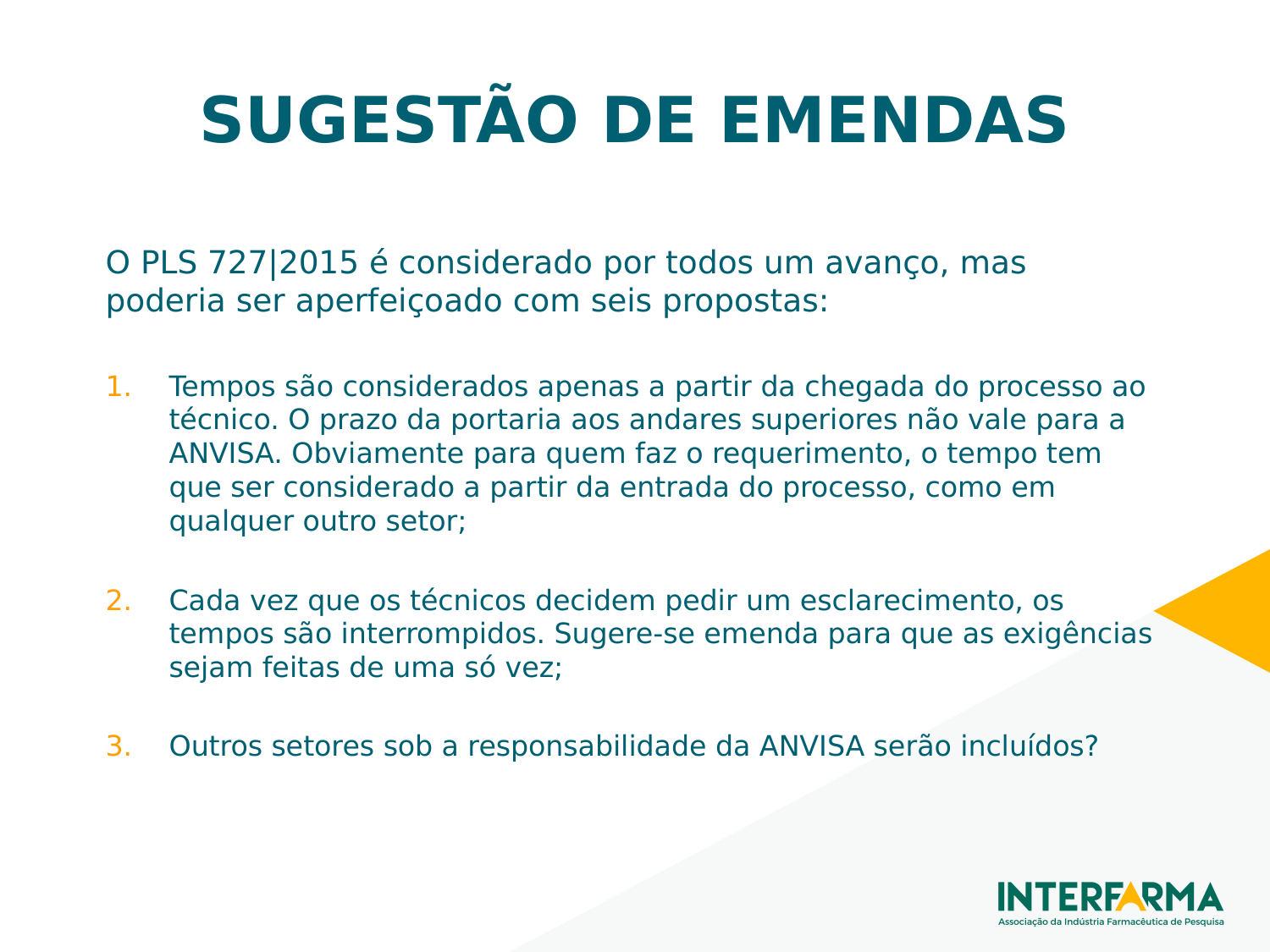

# SUGESTÃO DE EMENDAS
O PLS 727|2015 é considerado por todos um avanço, mas poderia ser aperfeiçoado com seis propostas:

Tempos são considerados apenas a partir da chegada do processo ao técnico. O prazo da portaria aos andares superiores não vale para a ANVISA. Obviamente para quem faz o requerimento, o tempo tem que ser considerado a partir da entrada do processo, como em qualquer outro setor;

Cada vez que os técnicos decidem pedir um esclarecimento, os tempos são interrompidos. Sugere-se emenda para que as exigências sejam feitas de uma só vez;

Outros setores sob a responsabilidade da ANVISA serão incluídos?